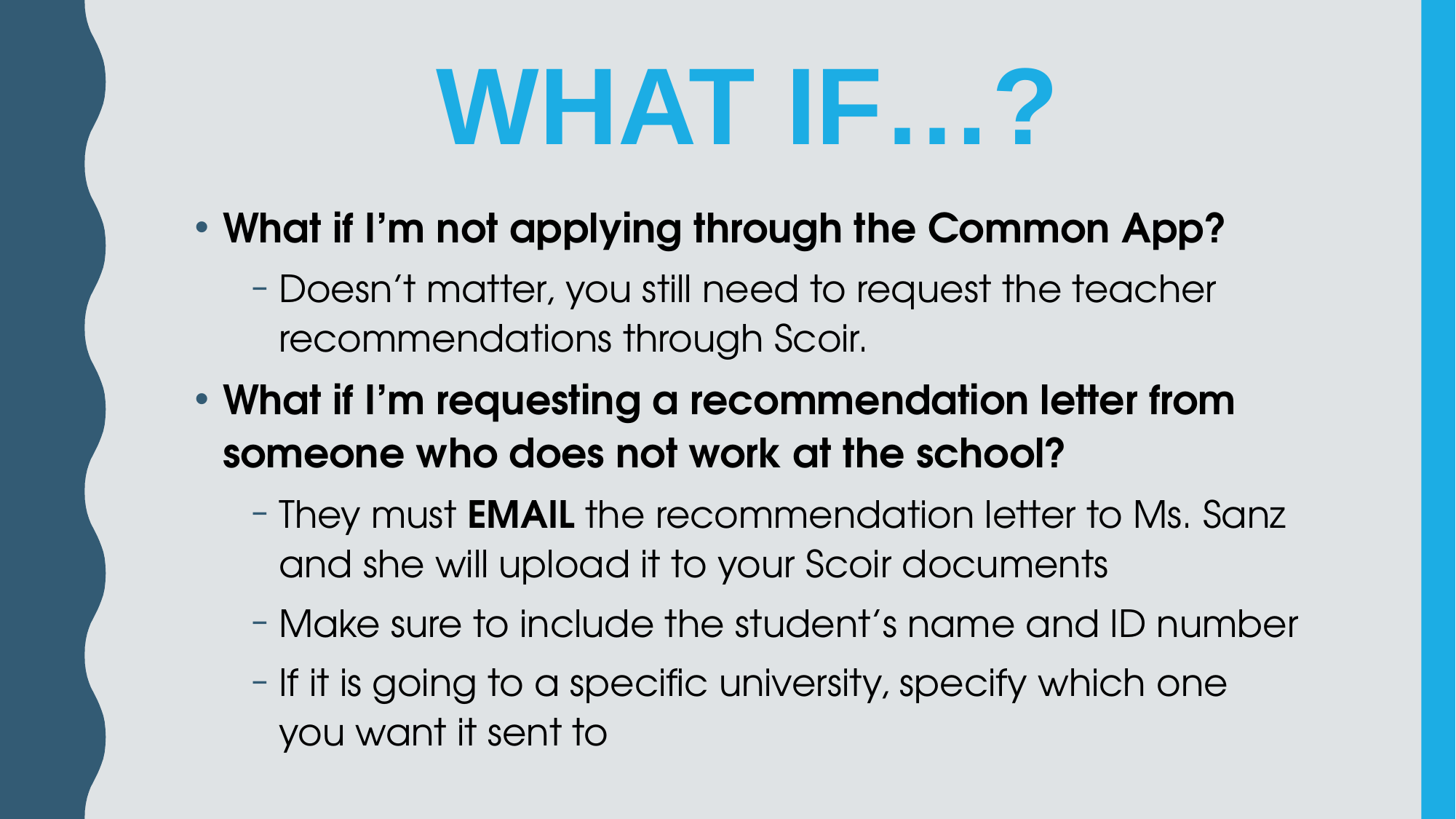

# WHAT IF…?
What if I’m not applying through the Common App?
Doesn’t matter, you still need to request the teacher recommendations through Scoir.
What if I’m requesting a recommendation letter from someone who does not work at the school?
They must EMAIL the recommendation letter to Ms. Sanz and she will upload it to your Scoir documents
Make sure to include the student’s name and ID number
If it is going to a specific university, specify which one you want it sent to